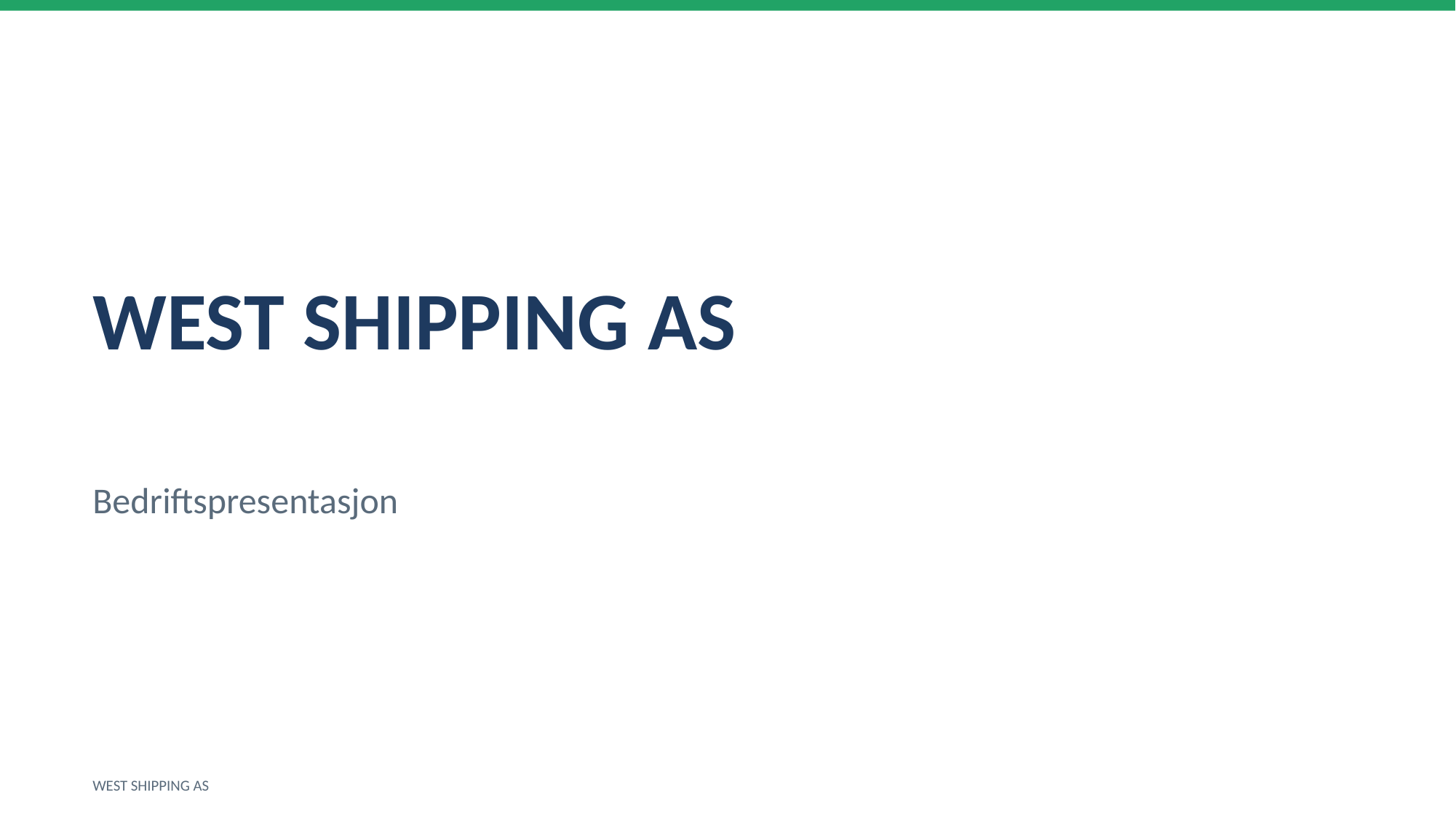

WEST SHIPPING AS
Bedriftspresentasjon
WEST SHIPPING AS